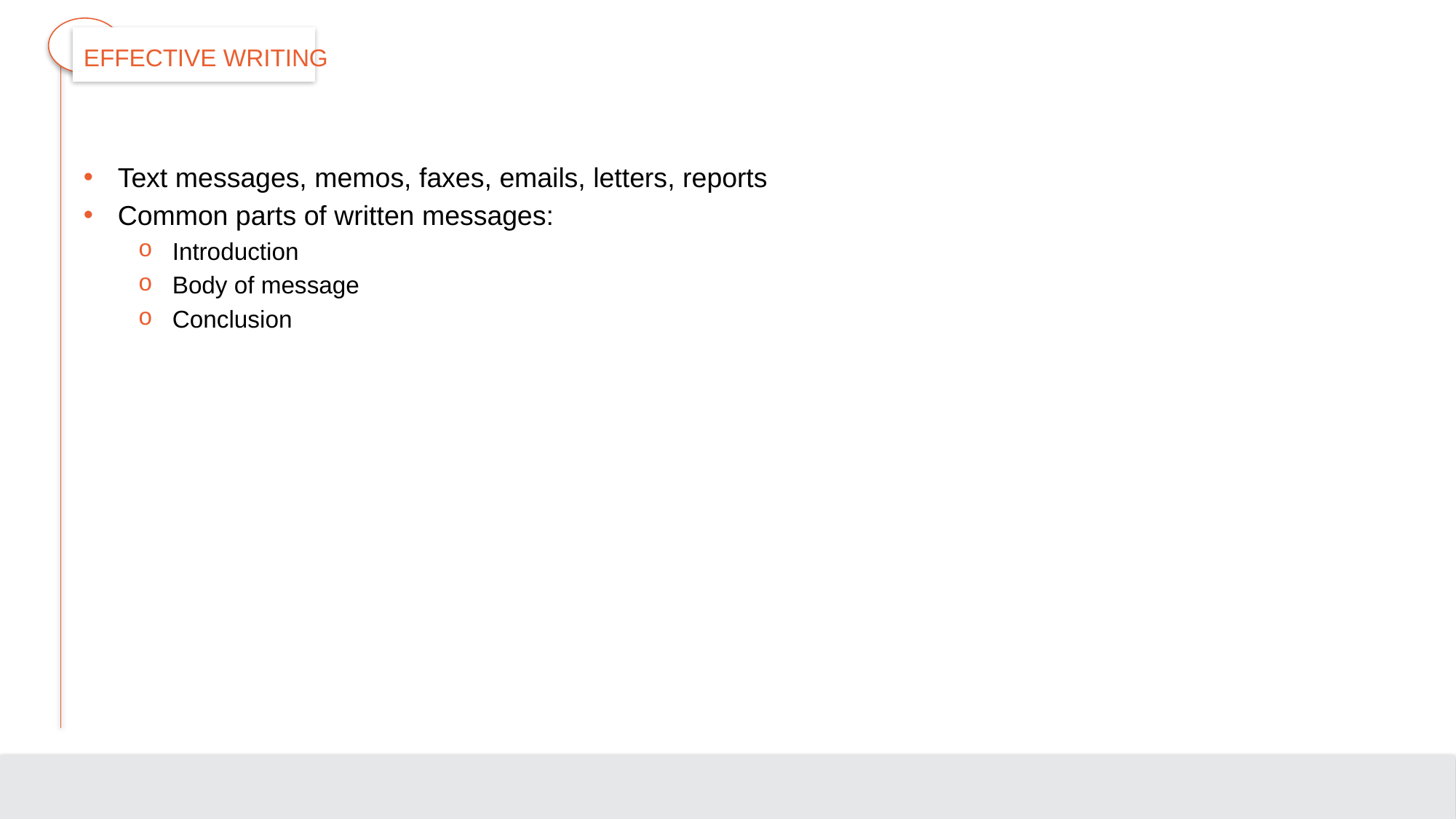

# Effective Writing
Text messages, memos, faxes, emails, letters, reports
Common parts of written messages:
Introduction
Body of message
Conclusion